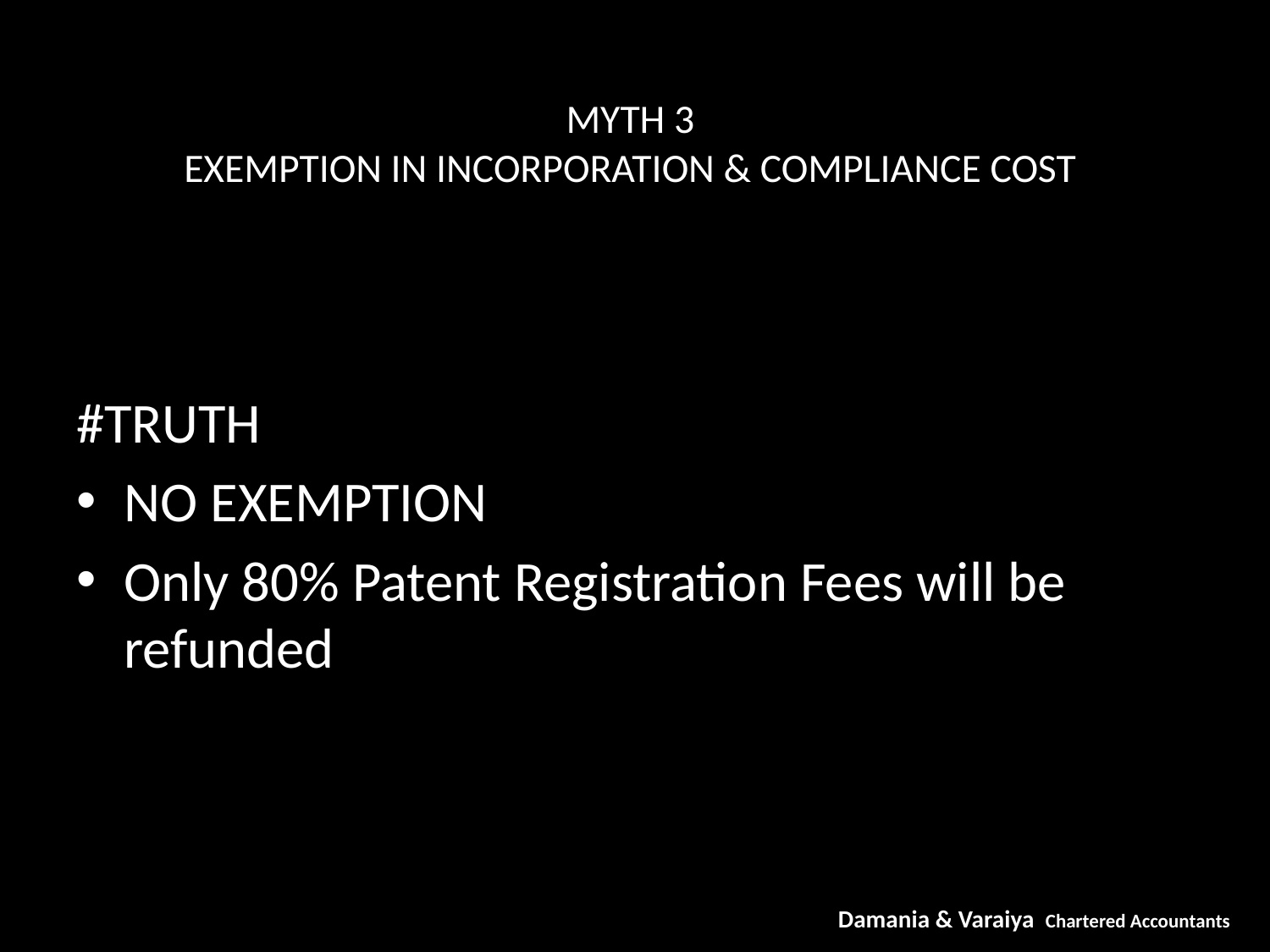

# MYTH 3 EXEMPTION IN INCORPORATION & COMPLIANCE COST

#TRUTH
NO EXEMPTION
Only 80% Patent Registration Fees will be refunded
Damania & Varaiya  Chartered Accountants